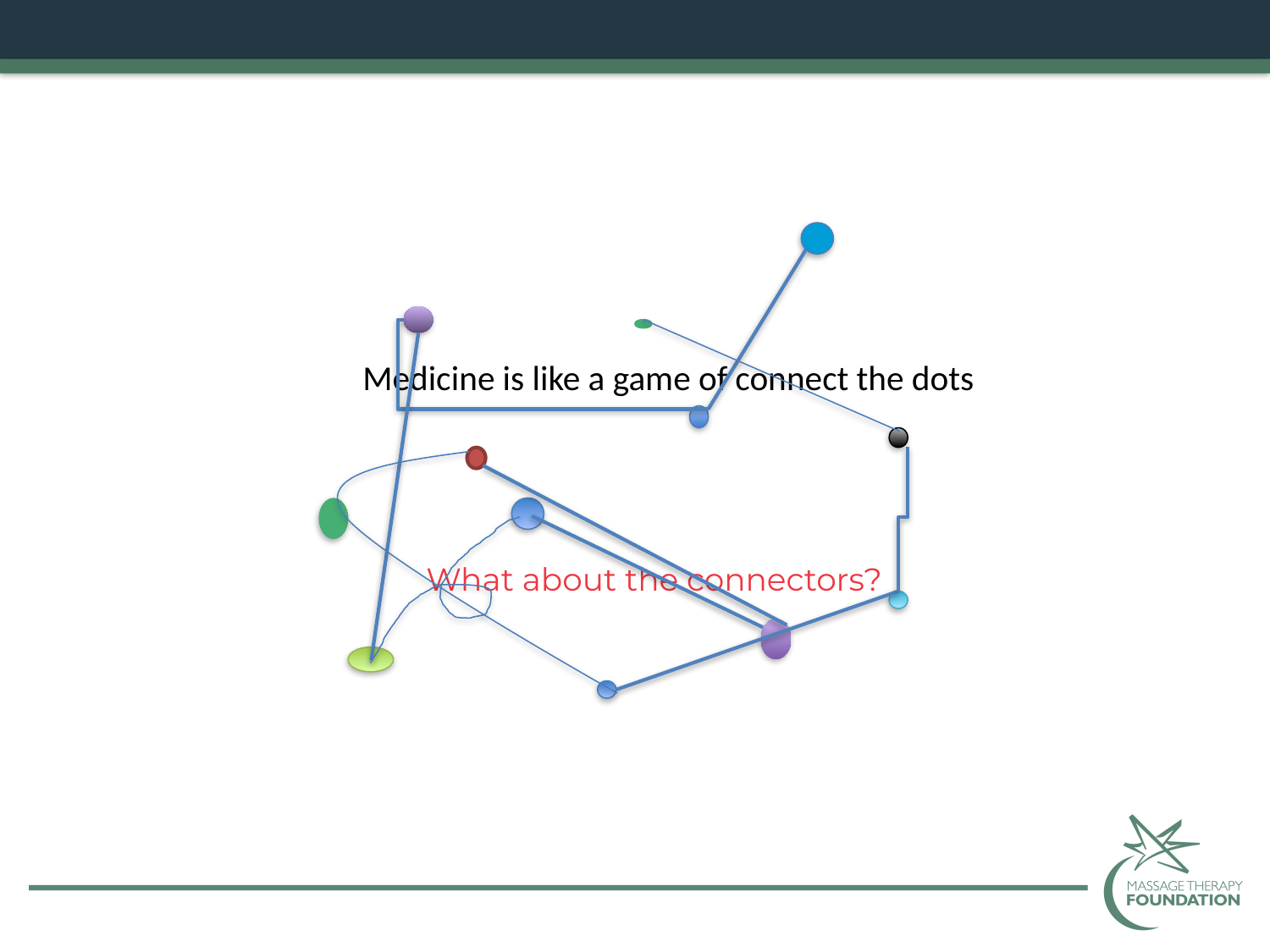

Medicine is like a game of connect the dots

What about the connectors?